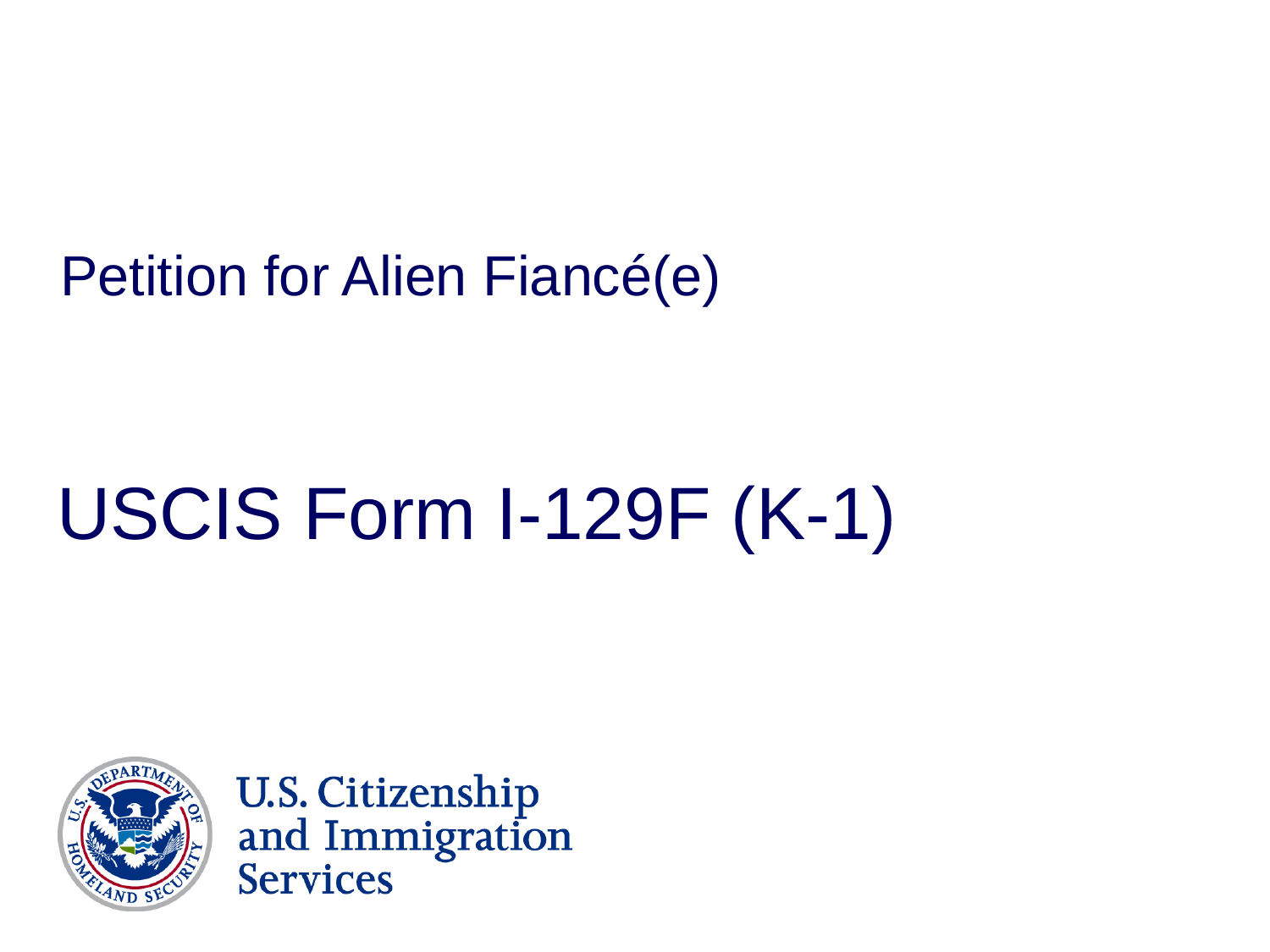

Petition for Alien Fiancé(e)
# USCIS Form I-129F (K-1)